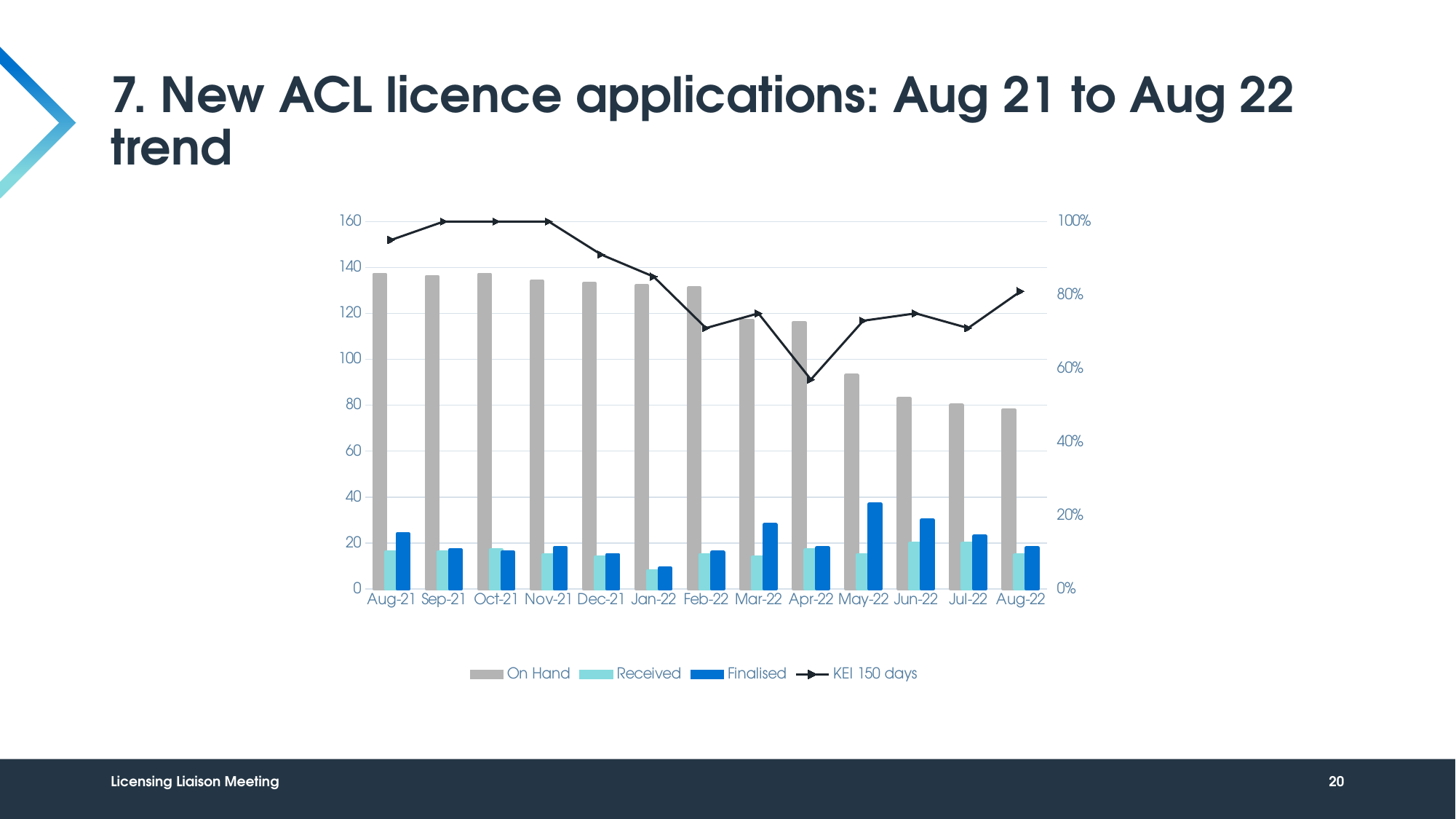

# 7. New ACL licence applications: Aug 21 to Aug 22 trend

### Chart

| Category | On Hand | Received | Finalised | KEI 150 days |
|---|---|---|---|---|
| 44409 | 137.0 | 16.0 | 24.0 | 0.95 |
| 44440 | 136.0 | 16.0 | 17.0 | 1.0 |
| 44470 | 137.0 | 17.0 | 16.0 | 1.0 |
| 44501 | 134.0 | 15.0 | 18.0 | 1.0 |
| 44531 | 133.0 | 14.0 | 15.0 | 0.91 |
| 44562 | 132.0 | 8.0 | 9.0 | 0.85 |
| 44593 | 131.0 | 15.0 | 16.0 | 0.71 |
| 44621 | 117.0 | 14.0 | 28.0 | 0.75 |
| 44652 | 116.0 | 17.0 | 18.0 | 0.57 |
| 44682 | 93.0 | 15.0 | 37.0 | 0.73 |
| 44713 | 83.0 | 20.0 | 30.0 | 0.75 |
| 44743 | 80.0 | 20.0 | 23.0 | 0.71 |
| 44774 | 78.0 | 15.0 | 18.0 | 0.81 |
Licensing Liaison Meeting
20